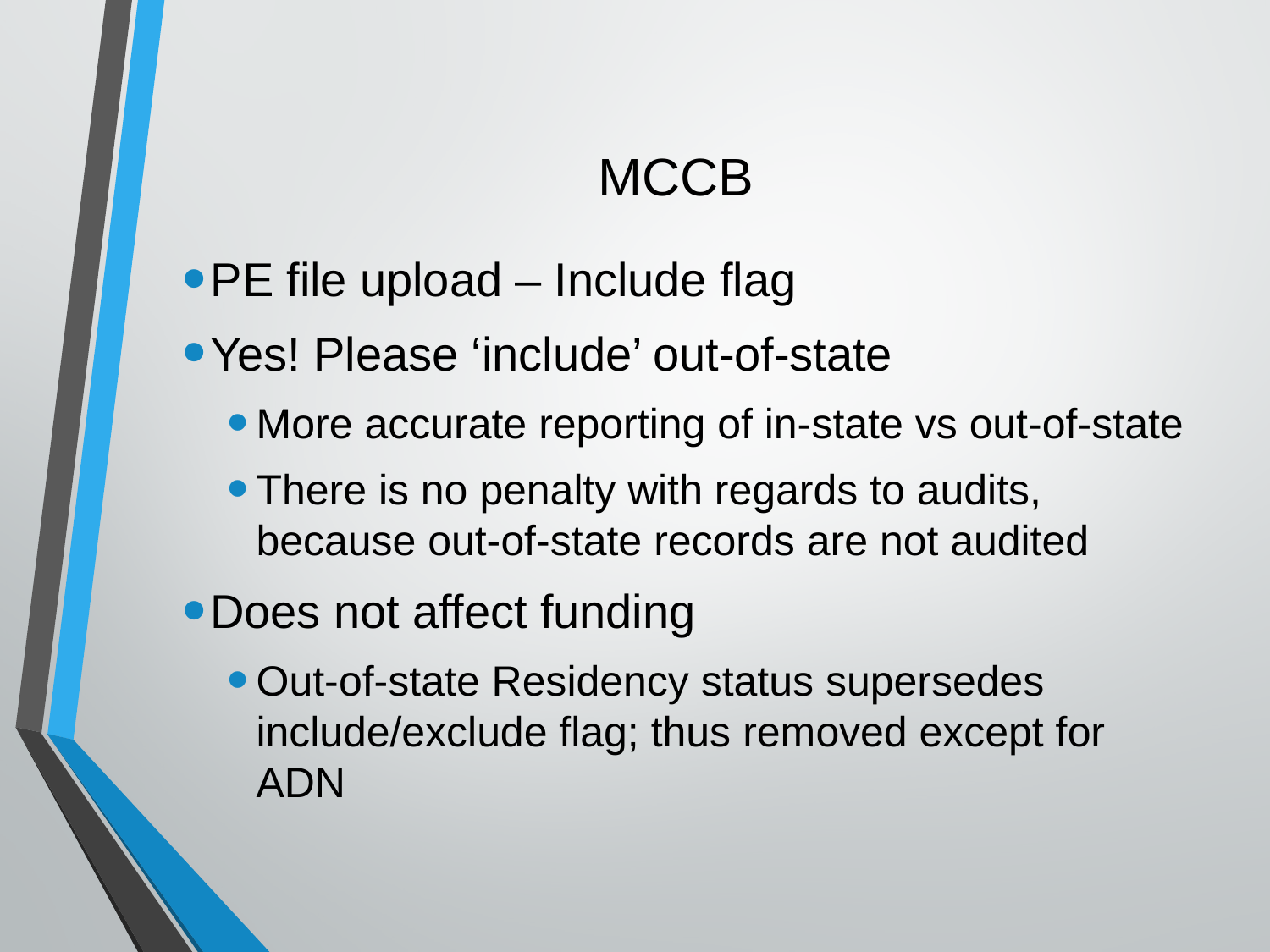

MCCB
PE file upload – Include flag
Yes! Please ‘include’ out-of-state
More accurate reporting of in-state vs out-of-state
There is no penalty with regards to audits, because out-of-state records are not audited
Does not affect funding
Out-of-state Residency status supersedes include/exclude flag; thus removed except for ADN